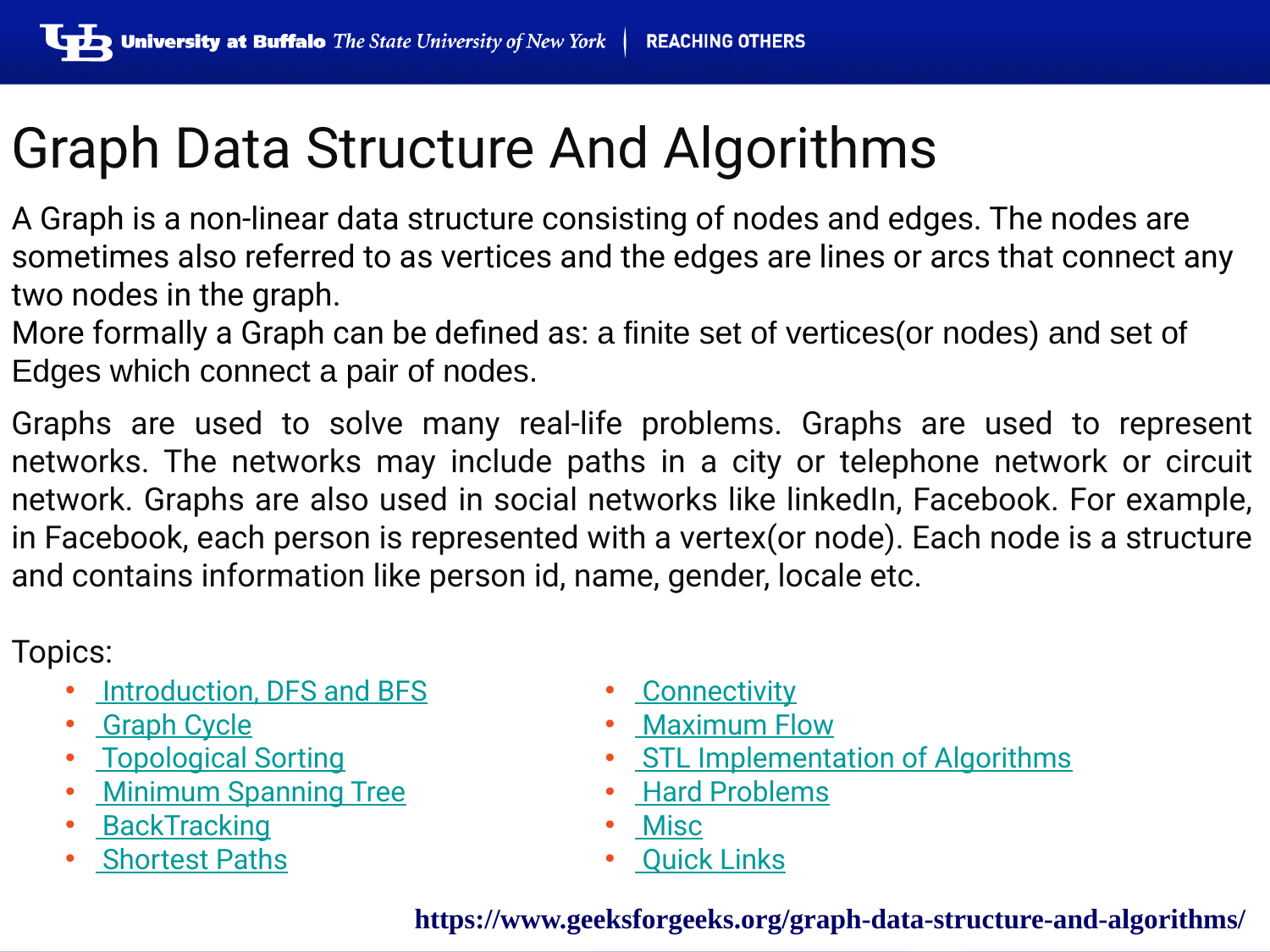

Graph Data Structure And Algorithms
A Graph is a non-linear data structure consisting of nodes and edges. The nodes are sometimes also referred to as vertices and the edges are lines or arcs that connect any two nodes in the graph.
More formally a Graph can be defined as: a finite set of vertices(or nodes) and set of Edges which connect a pair of nodes.
Graphs are used to solve many real-life problems. Graphs are used to represent networks. The networks may include paths in a city or telephone network or circuit network. Graphs are also used in social networks like linkedIn, Facebook. For example, in Facebook, each person is represented with a vertex(or node). Each node is a structure and contains information like person id, name, gender, locale etc.

Topics:
 Introduction, DFS and BFS
 Graph Cycle
 Topological Sorting
 Minimum Spanning Tree
 BackTracking
 Shortest Paths
 Connectivity
 Maximum Flow
 STL Implementation of Algorithms
 Hard Problems
 Misc
 Quick Links
https://www.geeksforgeeks.org/graph-data-structure-and-algorithms/
24